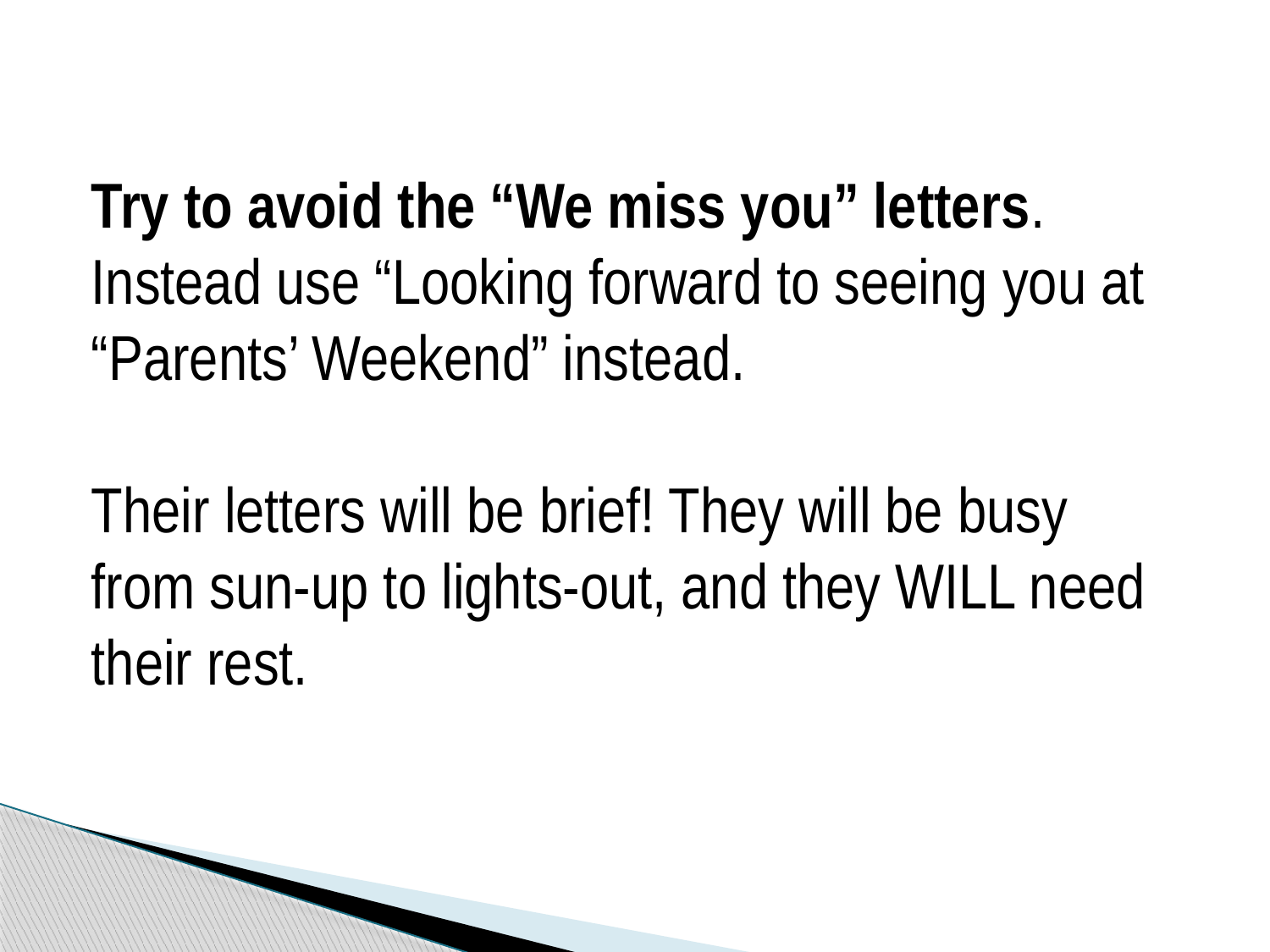

Try to avoid the “We miss you” letters.  Instead use “Looking forward to seeing you at “Parents’ Weekend” instead.

Their letters will be brief! They will be busy from sun-up to lights-out, and they WILL need their rest.